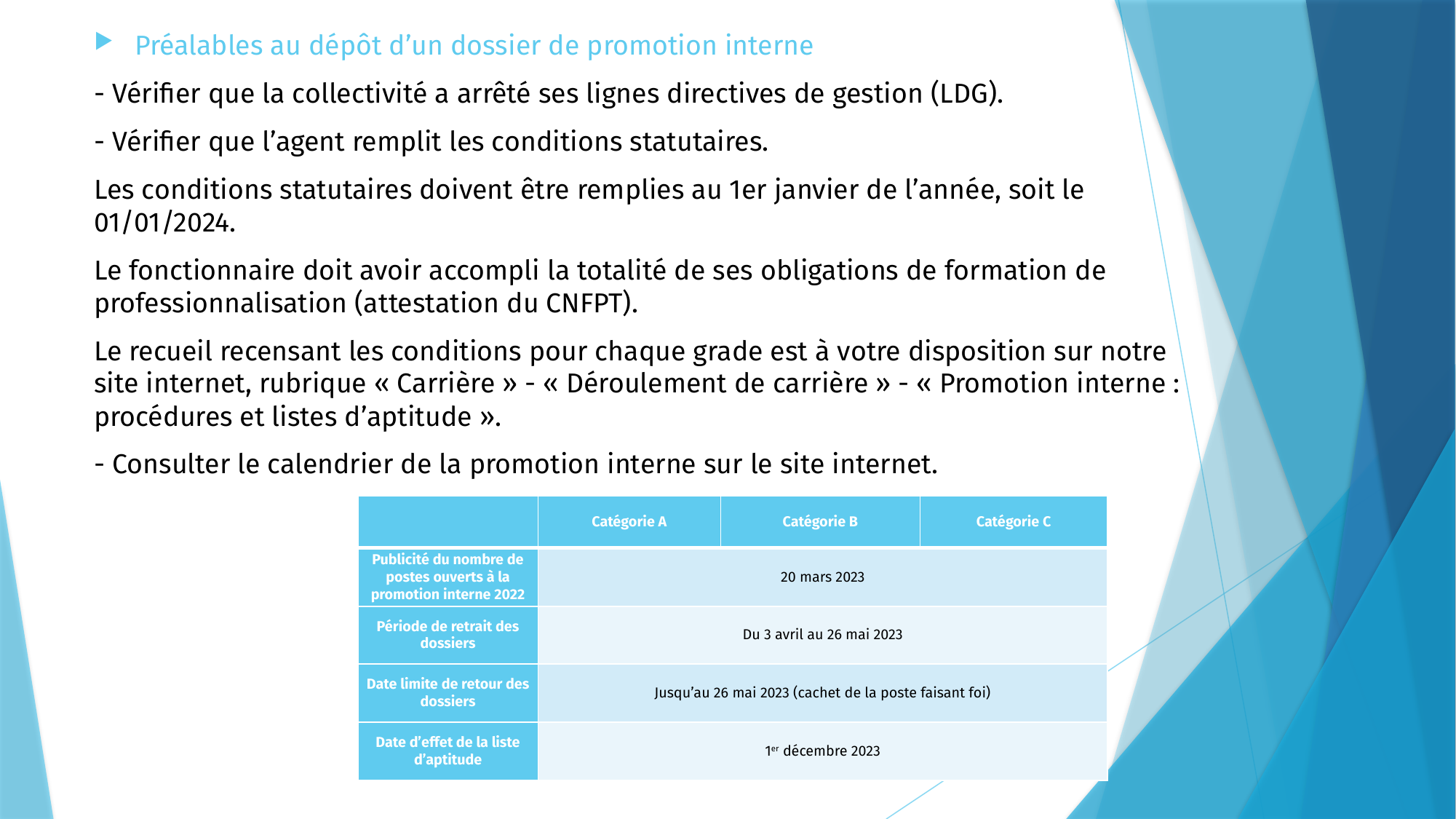

Préalables au dépôt d’un dossier de promotion interne
- Vérifier que la collectivité a arrêté ses lignes directives de gestion (LDG).
- Vérifier que l’agent remplit les conditions statutaires.
Les conditions statutaires doivent être remplies au 1er janvier de l’année, soit le 01/01/2024.
Le fonctionnaire doit avoir accompli la totalité de ses obligations de formation de professionnalisation (attestation du CNFPT).
Le recueil recensant les conditions pour chaque grade est à votre disposition sur notre site internet, rubrique « Carrière » - « Déroulement de carrière » - « Promotion interne : procédures et listes d’aptitude ».
- Consulter le calendrier de la promotion interne sur le site internet.

|  | Catégorie A | Catégorie B | Catégorie C |
| --- | --- | --- | --- |
| Publicité du nombre de postes ouverts à la promotion interne 2022 | 20 mars 2023 |  |  |
| Période de retrait des dossiers | Du 3 avril au 26 mai 2023 |  |  |
| Date limite de retour des dossiers | Jusqu’au 26 mai 2023 (cachet de la poste faisant foi) |  |  |
| Date d’effet de la liste d’aptitude | 1er décembre 2023 |  |  |